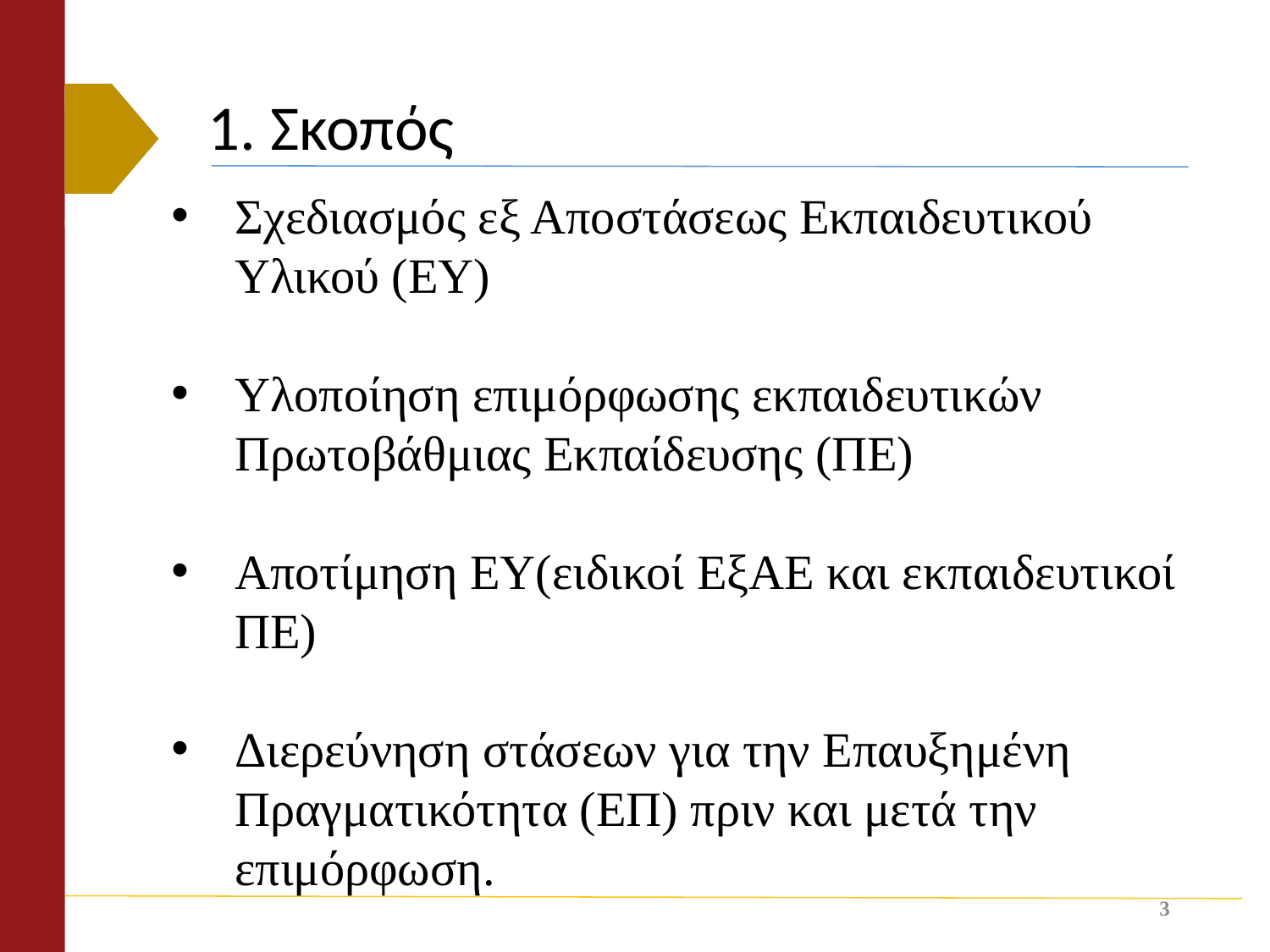

# 1. Σκοπός
Σχεδιασμός εξ Αποστάσεως Εκπαιδευτικού Υλικού (ΕΥ)
Υλοποίηση επιμόρφωσης εκπαιδευτικών Πρωτοβάθμιας Εκπαίδευσης (ΠΕ)
Αποτίμηση ΕΥ(ειδικοί ΕξΑΕ και εκπαιδευτικοί ΠΕ)

Διερεύνηση στάσεων για την Επαυξημένη Πραγματικότητα (ΕΠ) πριν και μετά την επιμόρφωση.

3